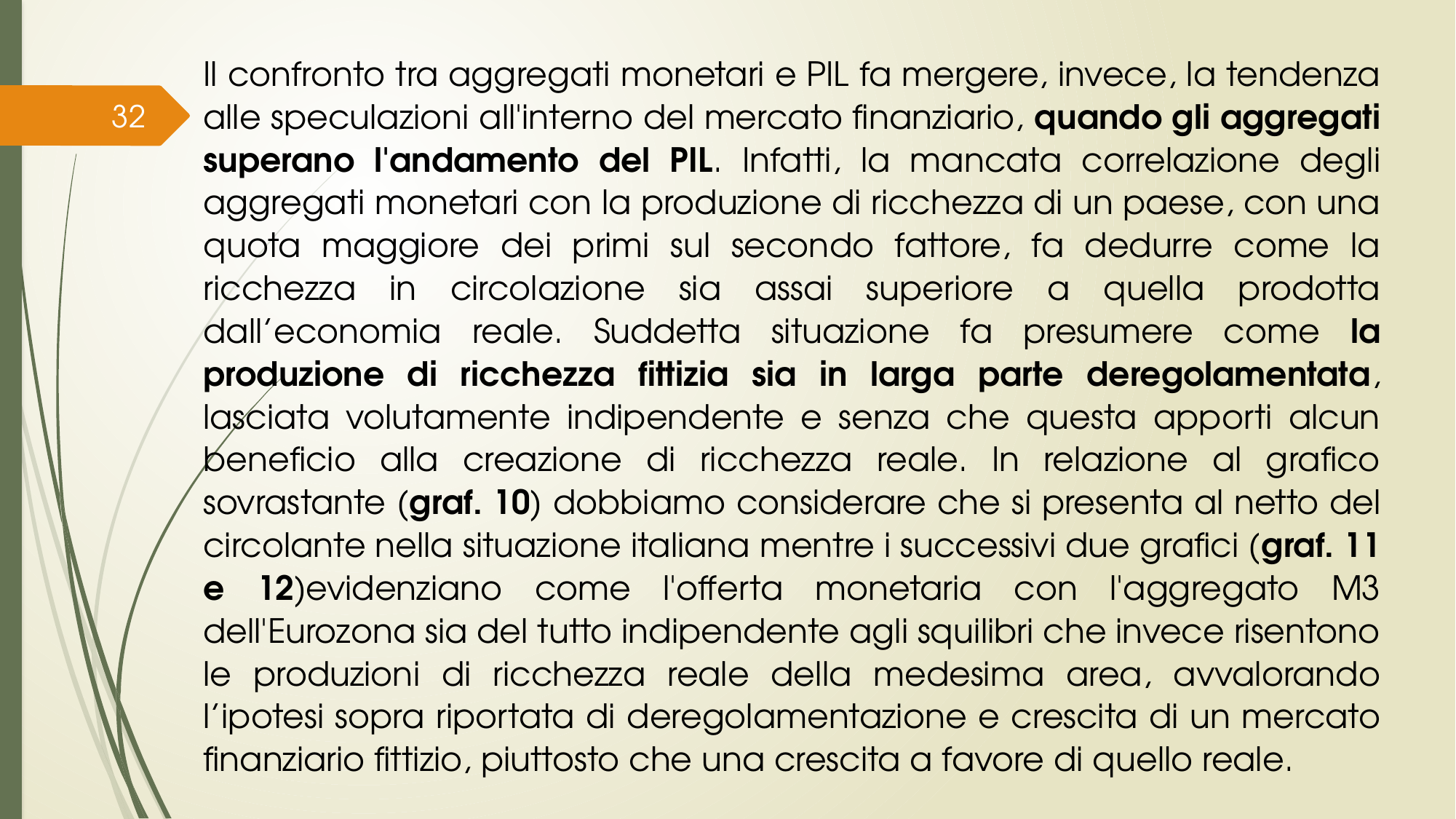

Il confronto tra aggregati monetari e PIL fa mergere, invece, la tendenza alle speculazioni all'interno del mercato finanziario, quando gli aggregati superano l'andamento del PIL. Infatti, la mancata correlazione degli aggregati monetari con la produzione di ricchezza di un paese, con una quota maggiore dei primi sul secondo fattore, fa dedurre come la ricchezza in circolazione sia assai superiore a quella prodotta dall’economia reale. Suddetta situazione fa presumere come la produzione di ricchezza fittizia sia in larga parte deregolamentata, lasciata volutamente indipendente e senza che questa apporti alcun beneficio alla creazione di ricchezza reale. In relazione al grafico sovrastante (graf. 10) dobbiamo considerare che si presenta al netto del circolante nella situazione italiana mentre i successivi due grafici (graf. 11 e 12)evidenziano come l'offerta monetaria con l'aggregato M3 dell'Eurozona sia del tutto indipendente agli squilibri che invece risentono le produzioni di ricchezza reale della medesima area, avvalorando l’ipotesi sopra riportata di deregolamentazione e crescita di un mercato finanziario fittizio, piuttosto che una crescita a favore di quello reale.
32